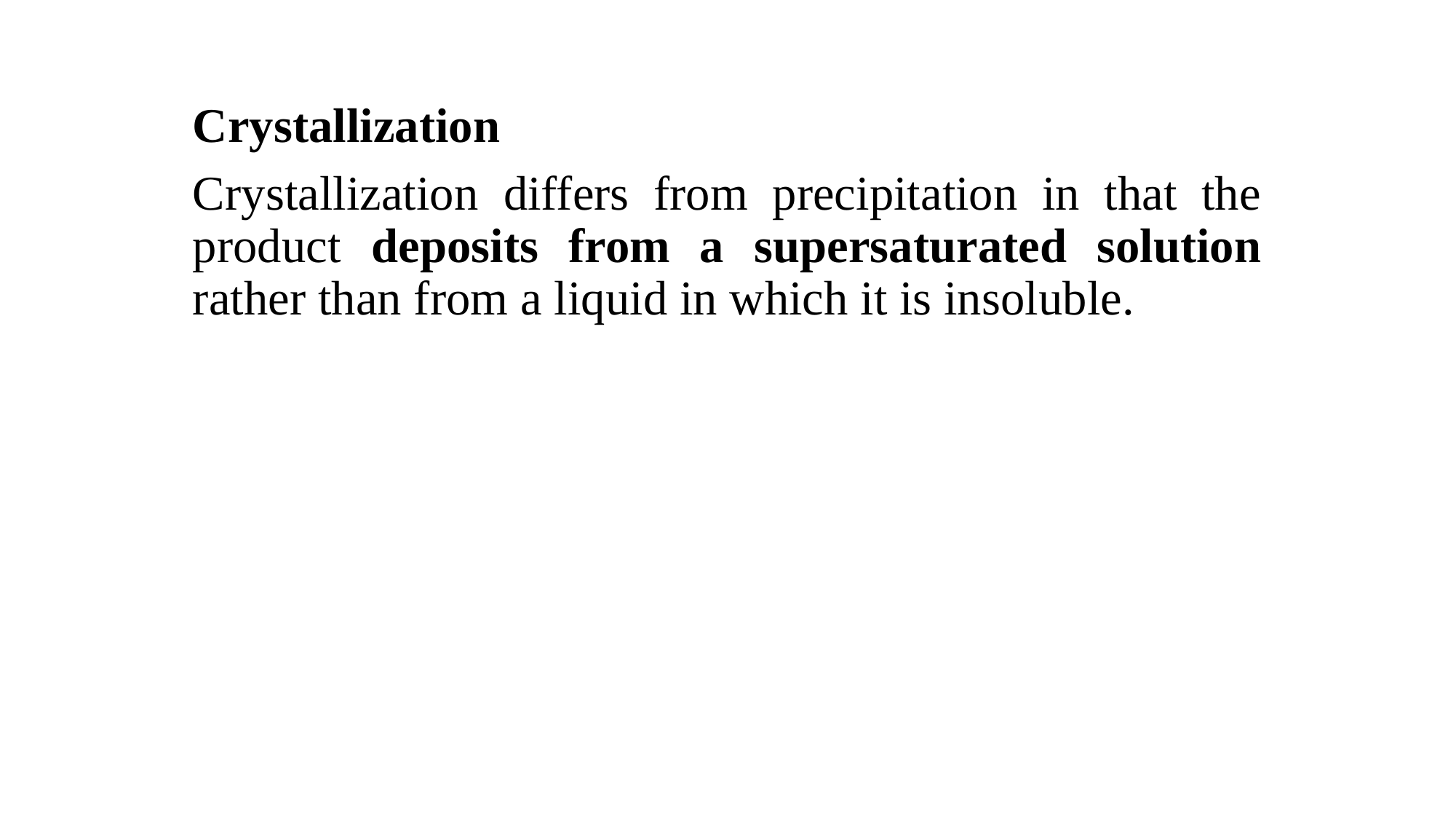

Crystallization
Crystallization differs from precipitation in that the product deposits from a supersaturated solution rather than from a liquid in which it is insoluble.